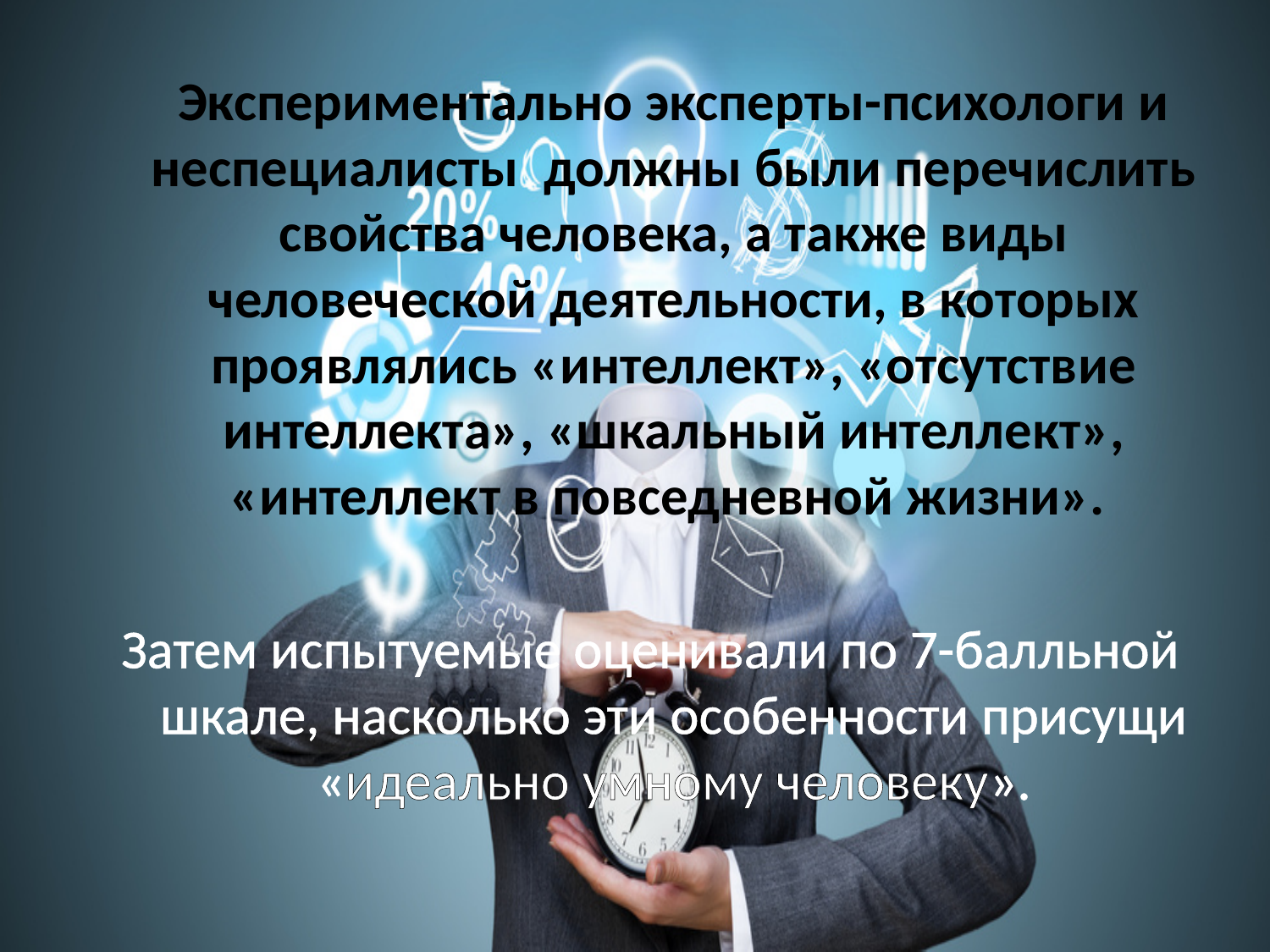

Экспериментально эксперты-психологи и неспециалисты  должны были перечислить свойства человека, а также виды человеческой деятельности, в которых проявлялись «интеллект», «отсутствие интеллекта», «шкальный интеллект», «интеллект в повседневной жизни».

Затем испытуемые оценивали по 7-балльной шкале, насколько эти особенности присущи «идеально умному человеку».